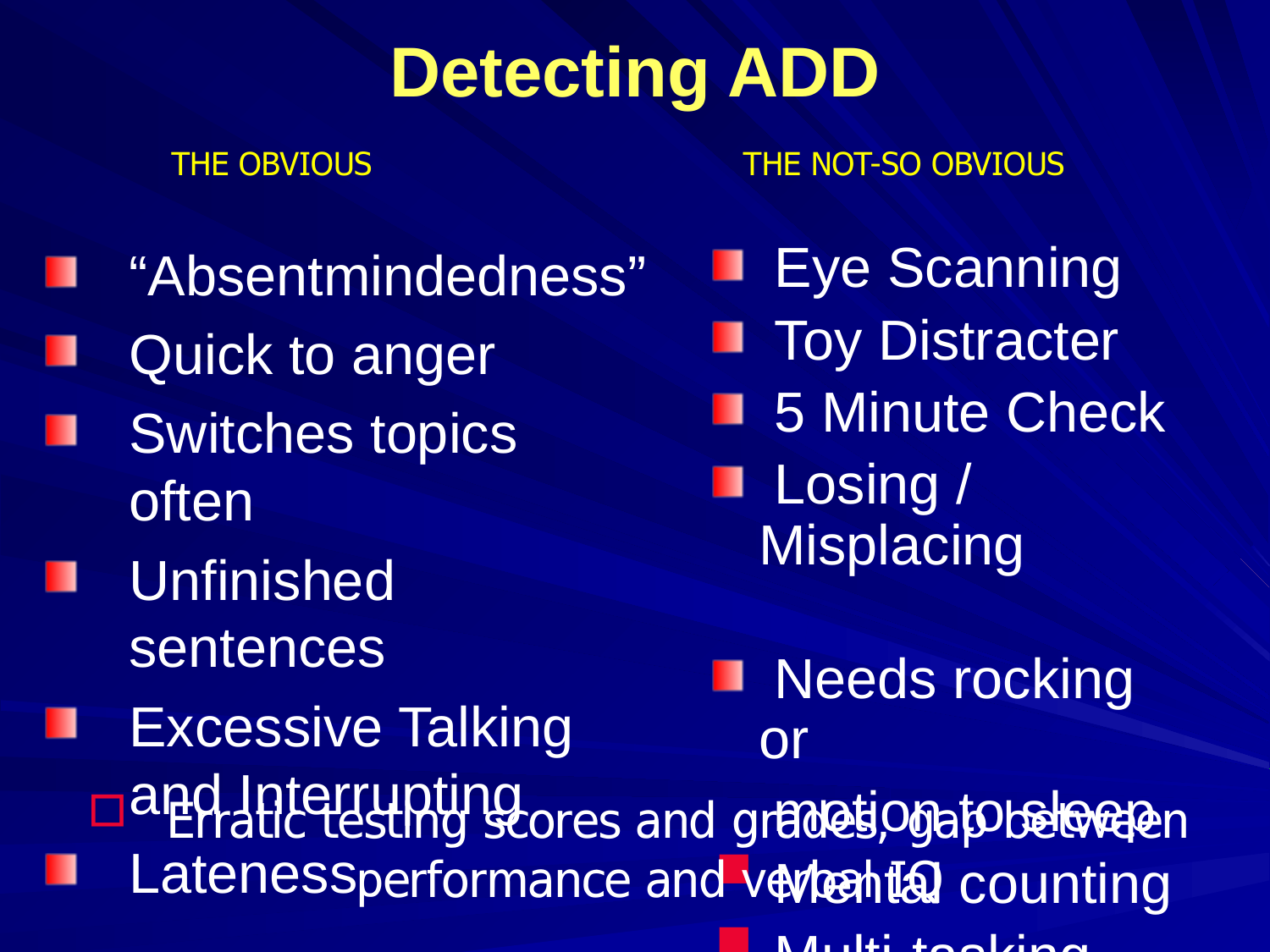

# Detecting ADD
THE OBVIOUS	                                THE NOT-SO OBVIOUS
“Absentmindedness”
Quick to anger
Switches topics often
Unfinished sentences
Excessive Talking and Interrupting
Lateness
 Eye Scanning
 Toy Distracter
 5 Minute Check
 Losing / Misplacing
 Needs rocking or
    motion to sleep
 Mental counting
 Multi-tasking

  Erratic testing scores and grades, gap between performance and verbal IQ